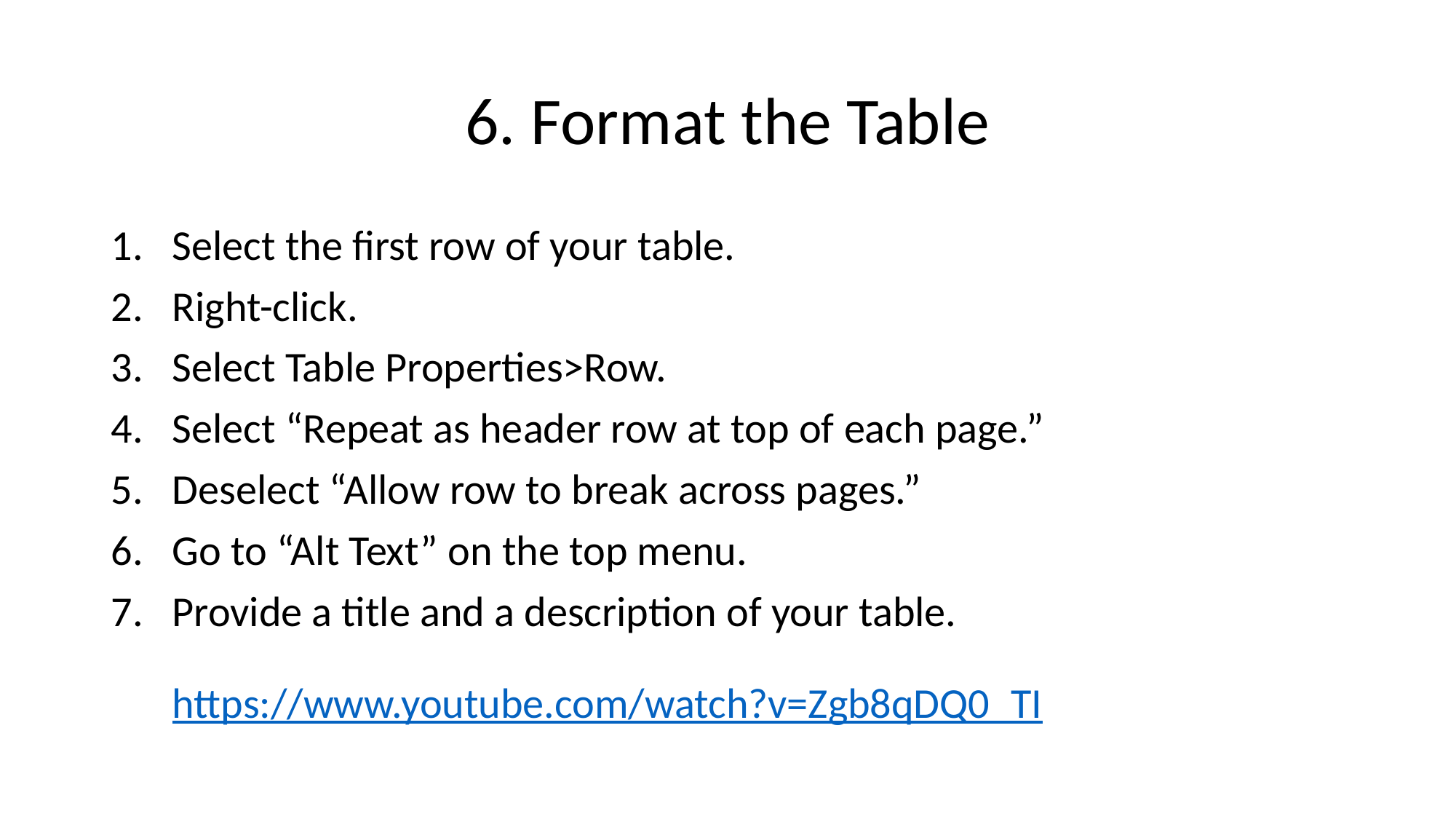

# 6. Format the Table
Select the first row of your table.
Right-click.
Select Table Properties>Row.
Select “Repeat as header row at top of each page.”
Deselect “Allow row to break across pages.”
Go to “Alt Text” on the top menu.
Provide a title and a description of your table.
https://www.youtube.com/watch?v=Zgb8qDQ0_TI